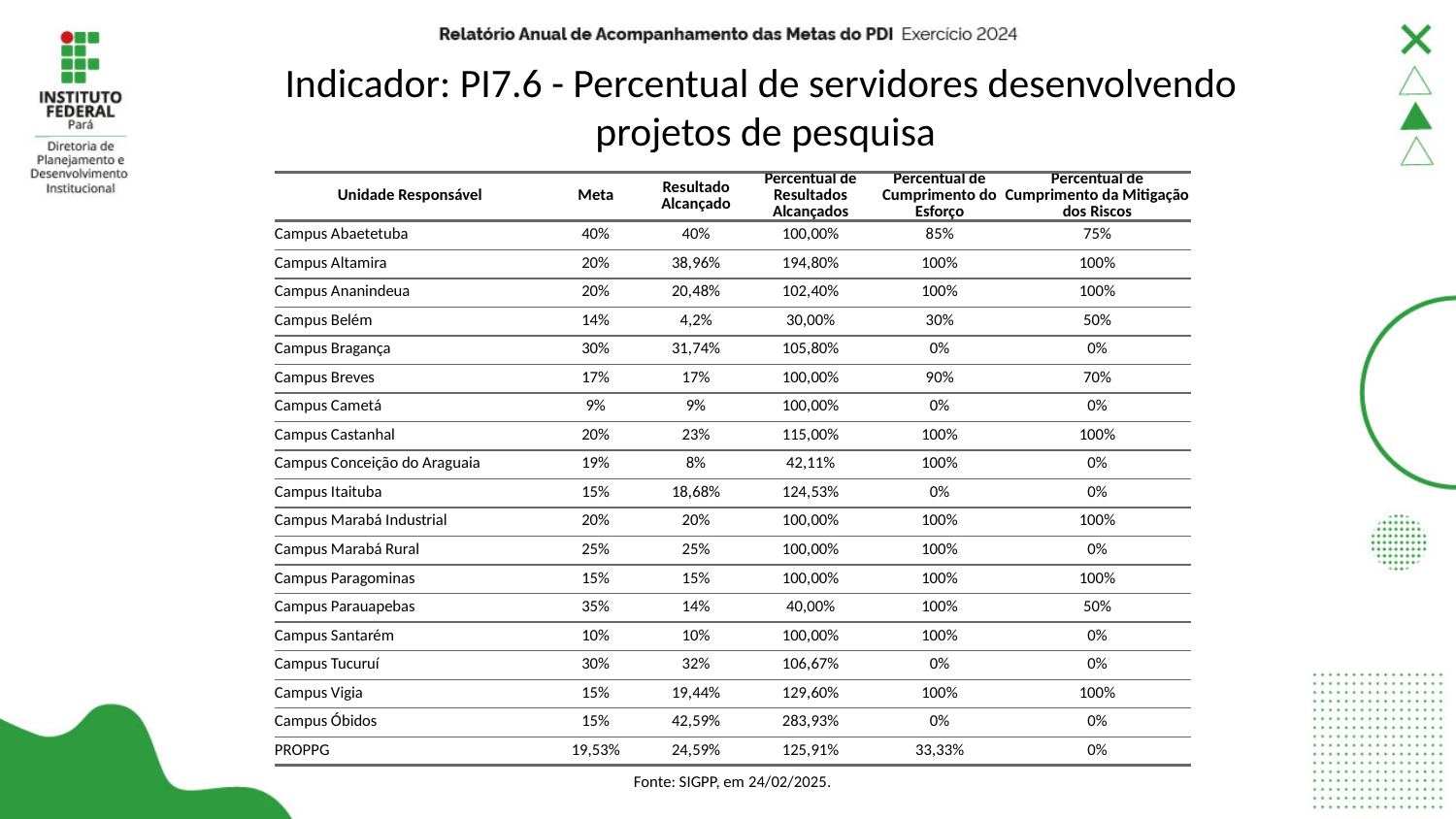

# Indicador: PI7.6 - Percentual de servidores desenvolvendo projetos de pesquisa
| Unidade Responsável | Meta | Resultado Alcançado | Percentual de Resultados Alcançados | Percentual de Cumprimento do Esforço | Percentual de Cumprimento da Mitigação dos Riscos |
| --- | --- | --- | --- | --- | --- |
| Campus Abaetetuba | 40% | 40% | 100,00% | 85% | 75% |
| Campus Altamira | 20% | 38,96% | 194,80% | 100% | 100% |
| Campus Ananindeua | 20% | 20,48% | 102,40% | 100% | 100% |
| Campus Belém | 14% | 4,2% | 30,00% | 30% | 50% |
| Campus Bragança | 30% | 31,74% | 105,80% | 0% | 0% |
| Campus Breves | 17% | 17% | 100,00% | 90% | 70% |
| Campus Cametá | 9% | 9% | 100,00% | 0% | 0% |
| Campus Castanhal | 20% | 23% | 115,00% | 100% | 100% |
| Campus Conceição do Araguaia | 19% | 8% | 42,11% | 100% | 0% |
| Campus Itaituba | 15% | 18,68% | 124,53% | 0% | 0% |
| Campus Marabá Industrial | 20% | 20% | 100,00% | 100% | 100% |
| Campus Marabá Rural | 25% | 25% | 100,00% | 100% | 0% |
| Campus Paragominas | 15% | 15% | 100,00% | 100% | 100% |
| Campus Parauapebas | 35% | 14% | 40,00% | 100% | 50% |
| Campus Santarém | 10% | 10% | 100,00% | 100% | 0% |
| Campus Tucuruí | 30% | 32% | 106,67% | 0% | 0% |
| Campus Vigia | 15% | 19,44% | 129,60% | 100% | 100% |
| Campus Óbidos | 15% | 42,59% | 283,93% | 0% | 0% |
| PROPPG | 19,53% | 24,59% | 125,91% | 33,33% | 0% |
| Fonte: SIGPP, em 24/02/2025. | Fonte: SIGPP, em 05/12/2024. | Fonte: SIGPP, em 05/12/2024. | Fonte: SIGPP, em 05/12/2024. | Fonte: SIGPP, em 05/12/2024. | Fonte: SIGPP, em 05/12/2024. |